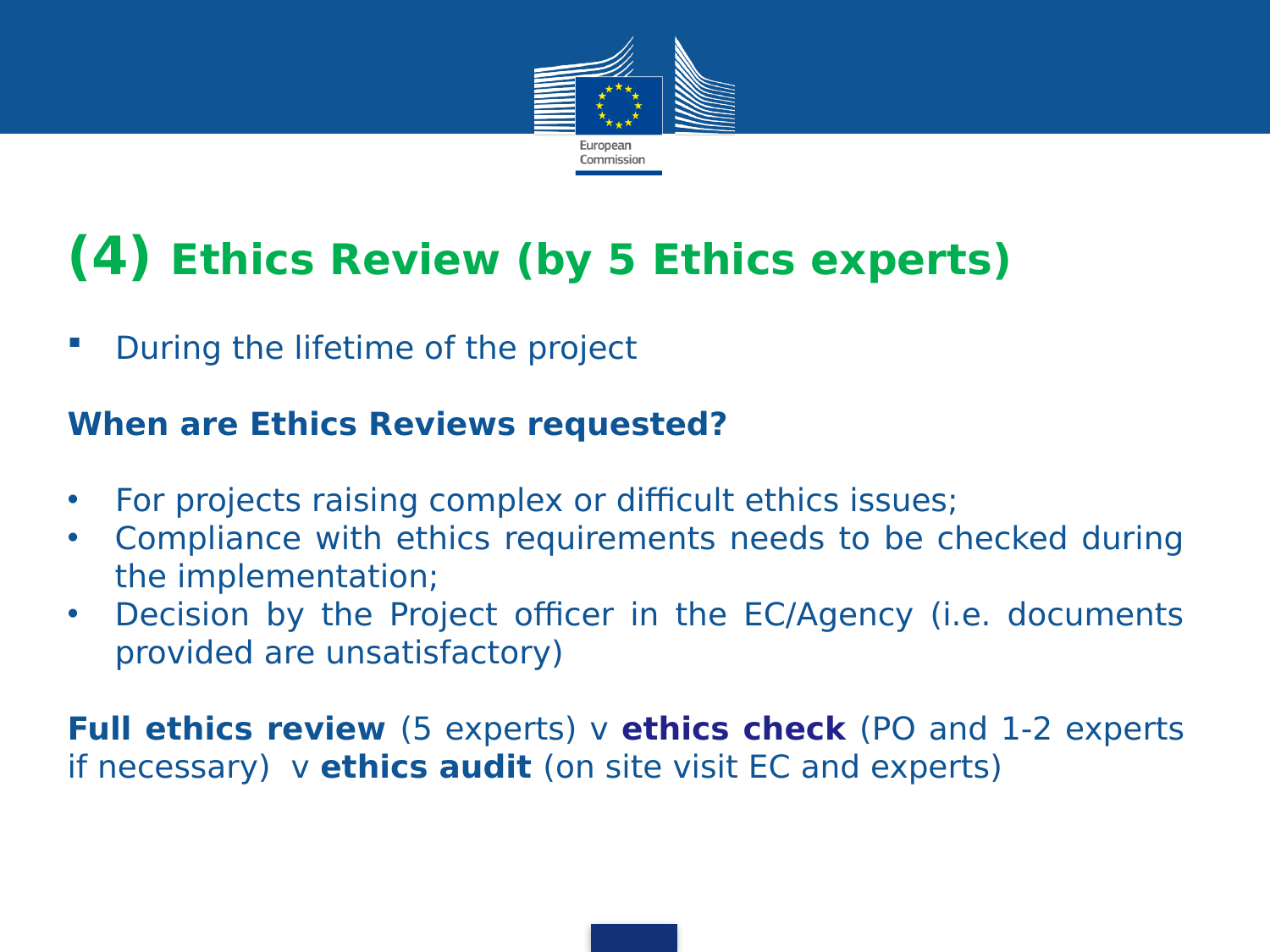

(4) Ethics Review (by 5 Ethics experts)

During the lifetime of the project

When are Ethics Reviews requested?

For projects raising complex or difficult ethics issues;
Compliance with ethics requirements needs to be checked during the implementation;
Decision by the Project officer in the EC/Agency (i.e. documents provided are unsatisfactory)

Full ethics review (5 experts) v ethics check (PO and 1-2 experts if necessary)  v ethics audit (on site visit EC and experts)